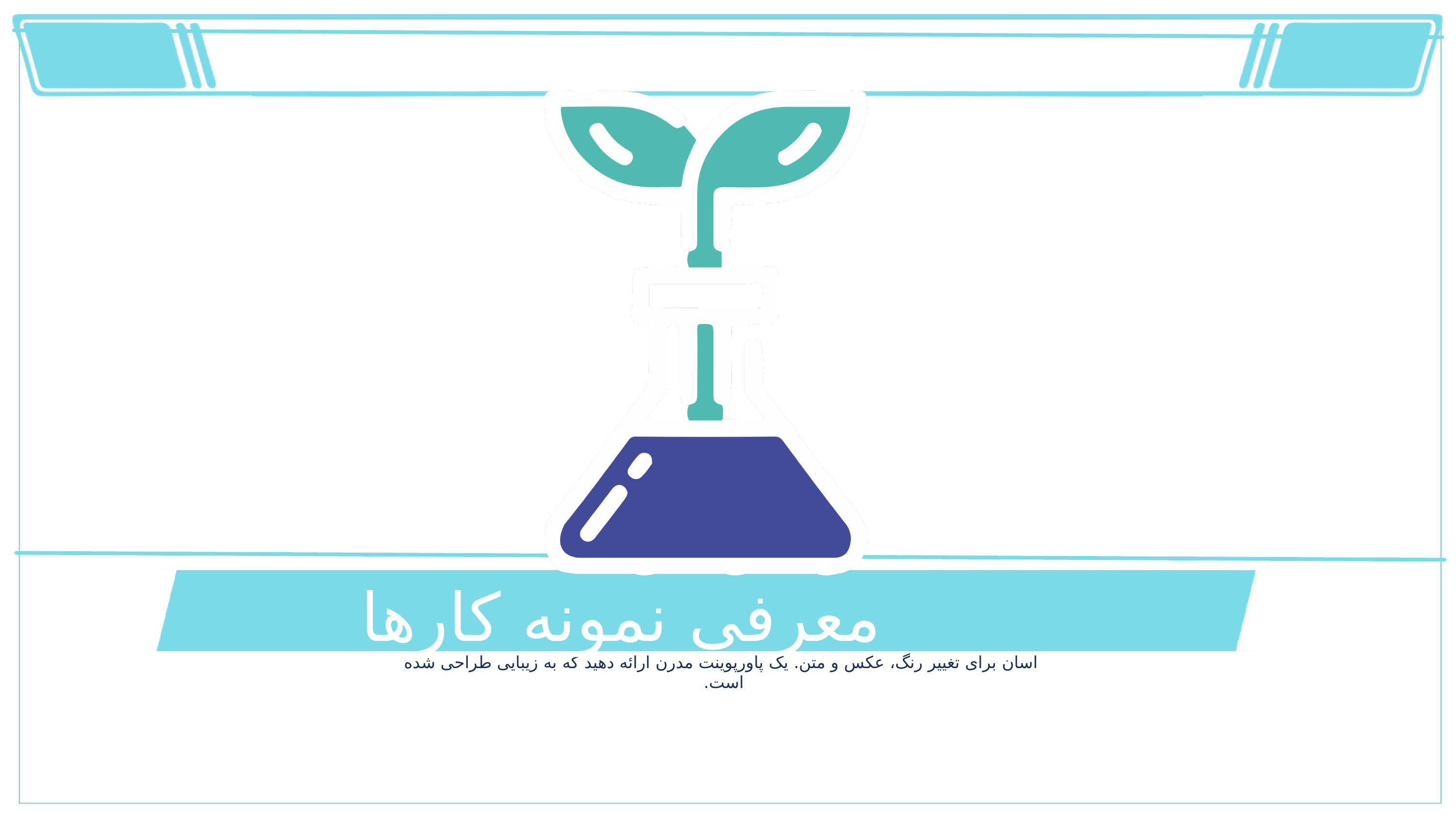

معرفی نمونه کارها

 اسان برای تغییر رنگ، عکس و متن. یک پاورپوینت مدرن ارائه دهید که به زیبایی طراحی شده است.